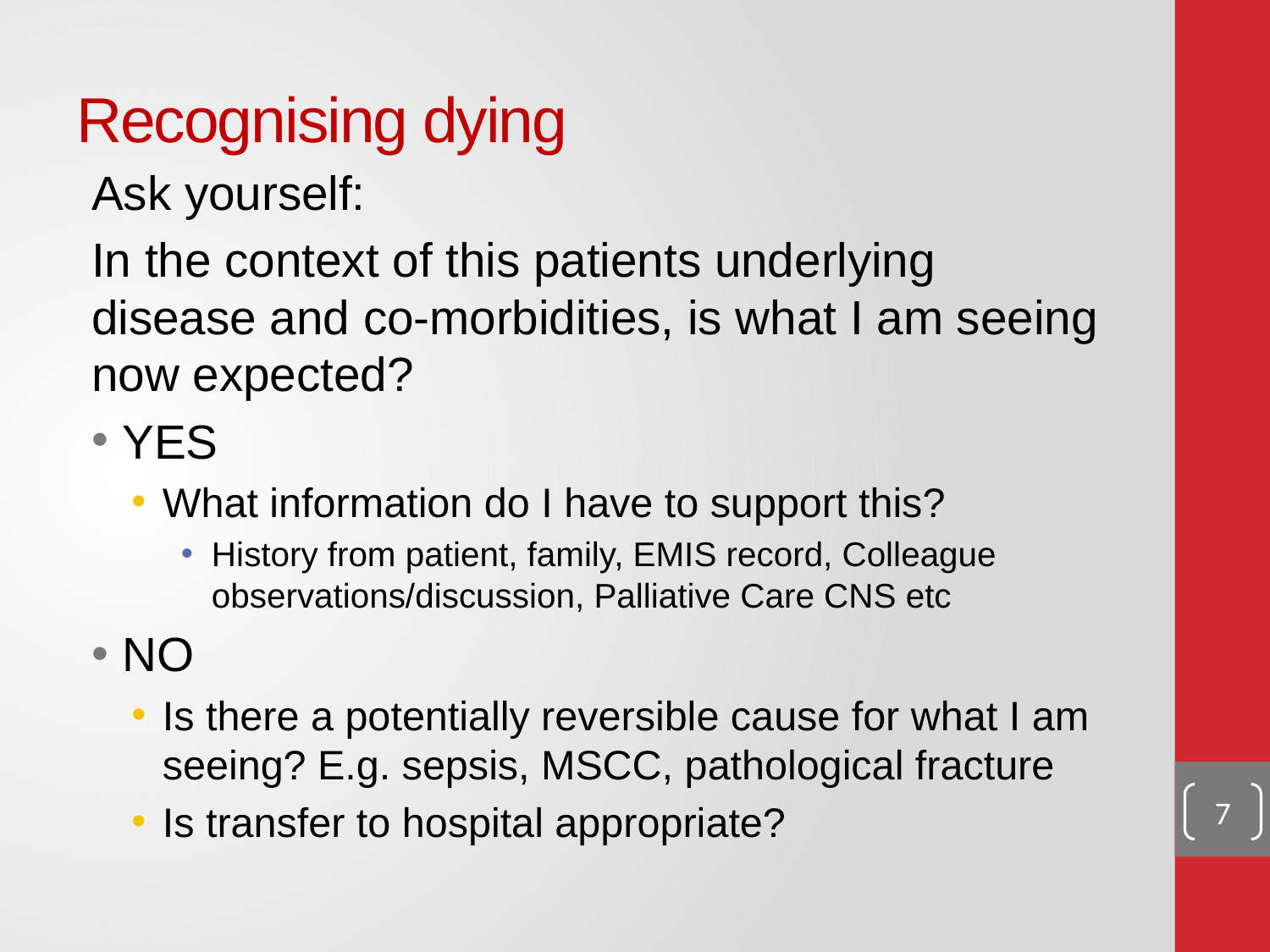

# Recognising dying
Ask yourself:
In the context of this patients underlying disease and co-morbidities, is what I am seeing now expected?
YES
What information do I have to support this?
History from patient, family, EMIS record, Colleague observations/discussion, Palliative Care CNS etc
NO
Is there a potentially reversible cause for what I am seeing? E.g. sepsis, MSCC, pathological fracture
Is transfer to hospital appropriate?

7